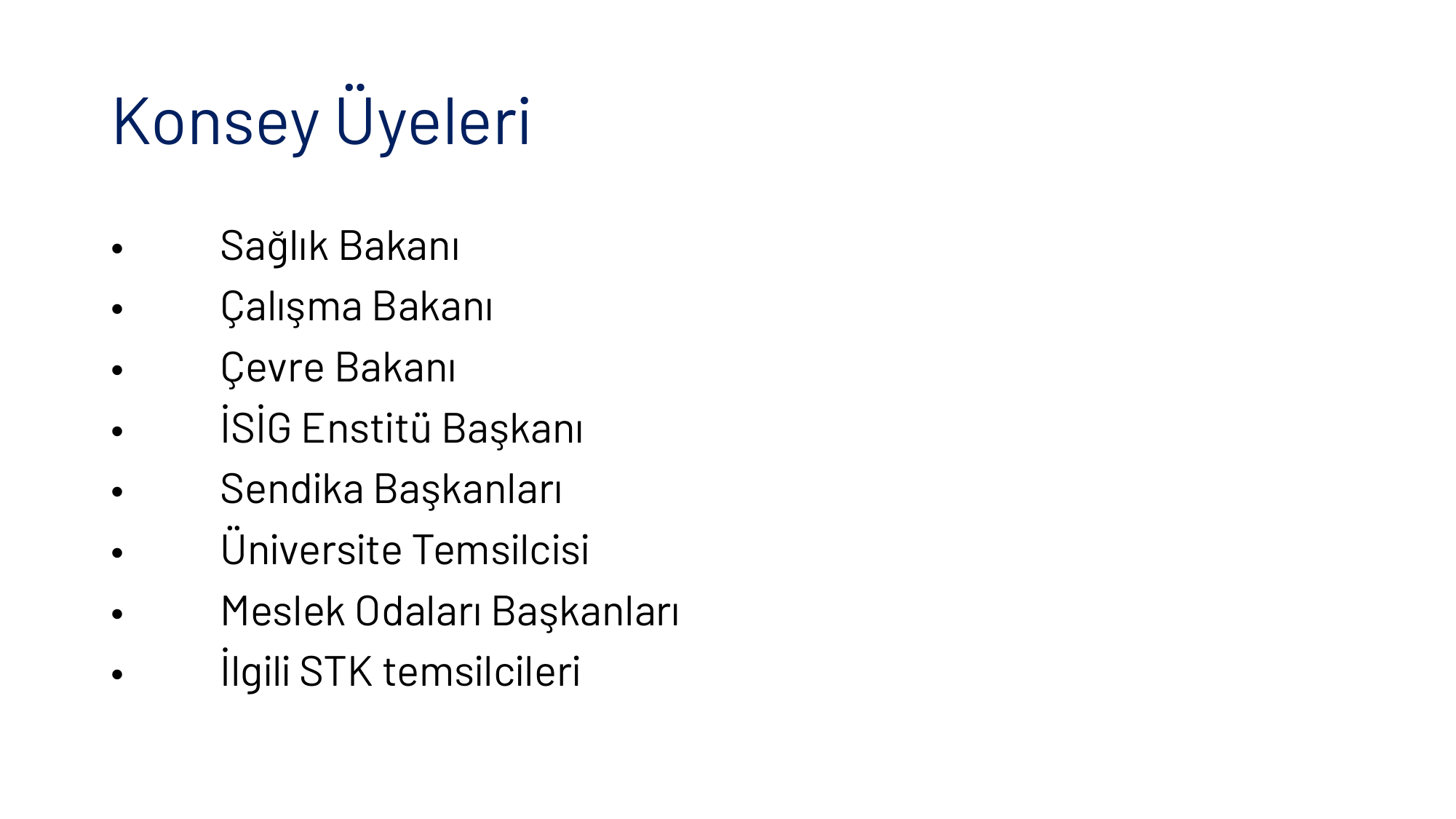

# Konsey Üyeleri
•	Sağlık Bakanı
•	Çalışma Bakanı
•	Çevre Bakanı
•	İSİG Enstitü Başkanı
•	Sendika Başkanları
•	Üniversite Temsilcisi
•	Meslek Odaları Başkanları
•	İlgili STK temsilcileri